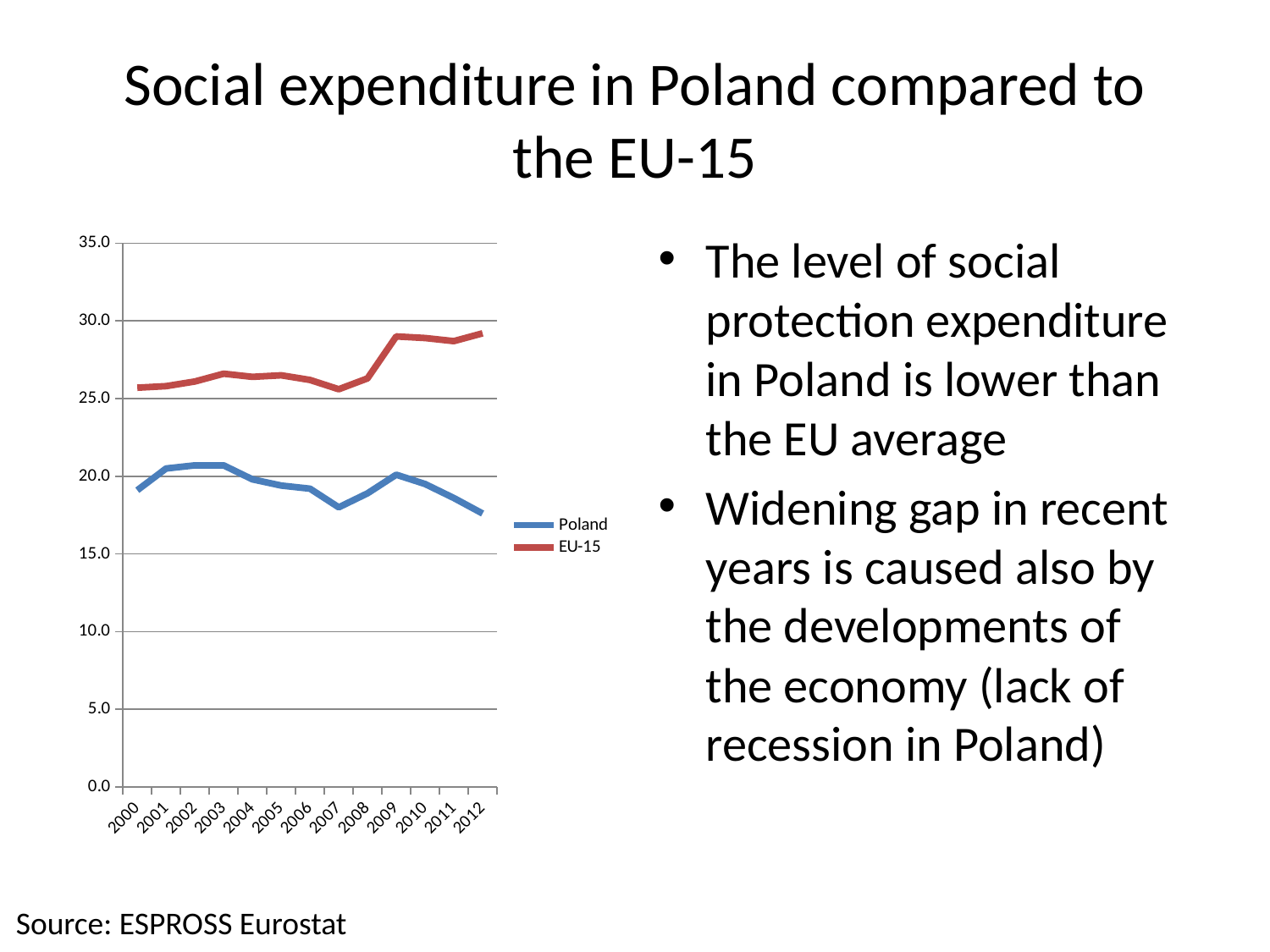

# Social expenditure in Poland compared to the EU-15

### Chart

| Category | Poland | EU-15 |
|---|---|---|
| 2000 | 19.1 | 25.7 |
| 2001 | 20.5 | 25.8 |
| 2002 | 20.7 | 26.1 |
| 2003 | 20.7 | 26.6 |
| 2004 | 19.8 | 26.4 |
| 2005 | 19.4 | 26.5 |
| 2006 | 19.2 | 26.2 |
| 2007 | 18.0 | 25.6 |
| 2008 | 18.9 | 26.3 |
| 2009 | 20.1 | 29.0 |
| 2010 | 19.5 | 28.9 |
| 2011 | 18.6 | 28.7 |
| 2012 | 17.6 | 29.2 |
The level of social protection expenditure in Poland is lower than the EU average
Widening gap in recent years is caused also by the developments of the economy (lack of recession in Poland)
Source: ESPROSS Eurostat